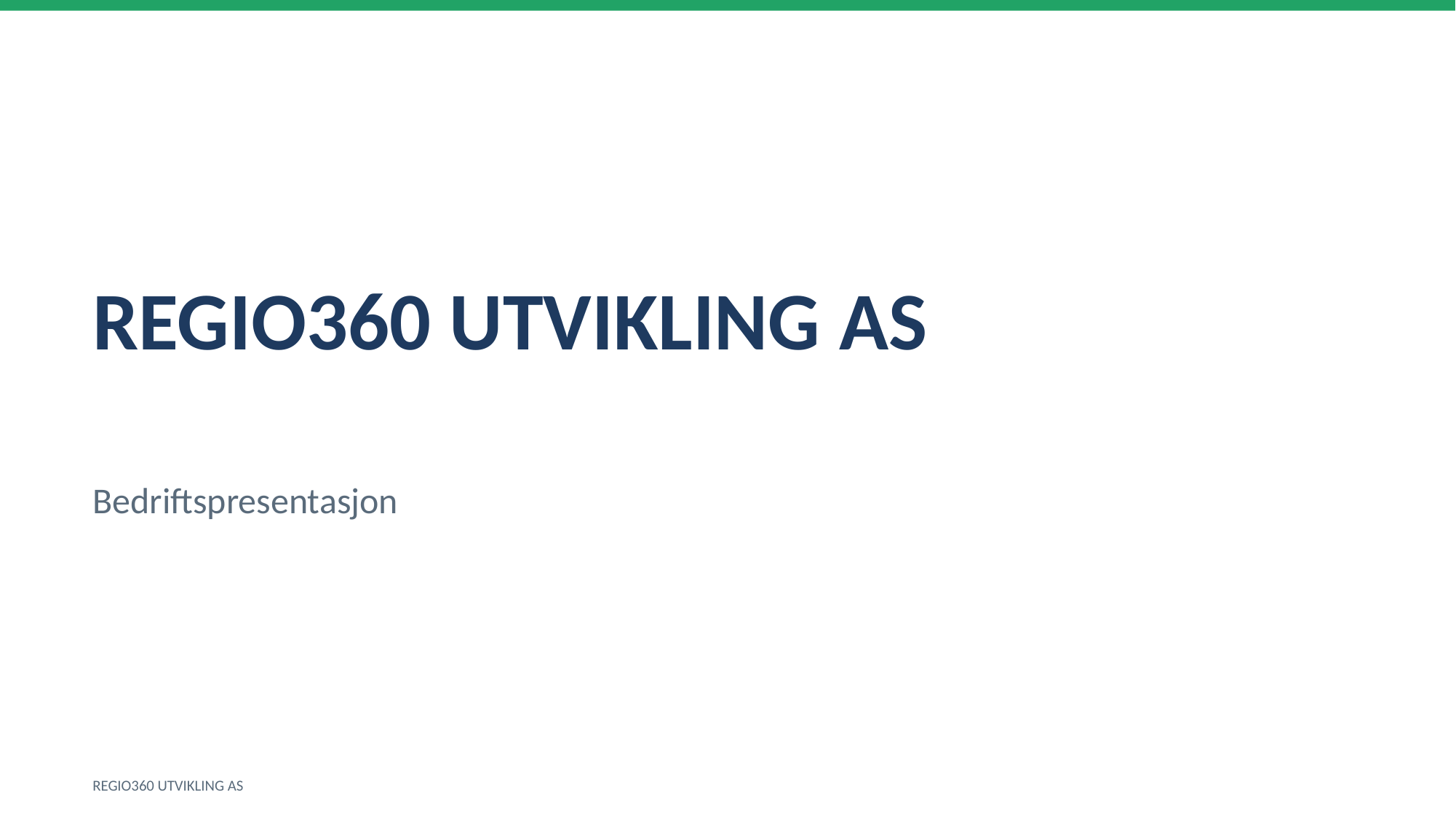

REGIO360 UTVIKLING AS
Bedriftspresentasjon
REGIO360 UTVIKLING AS